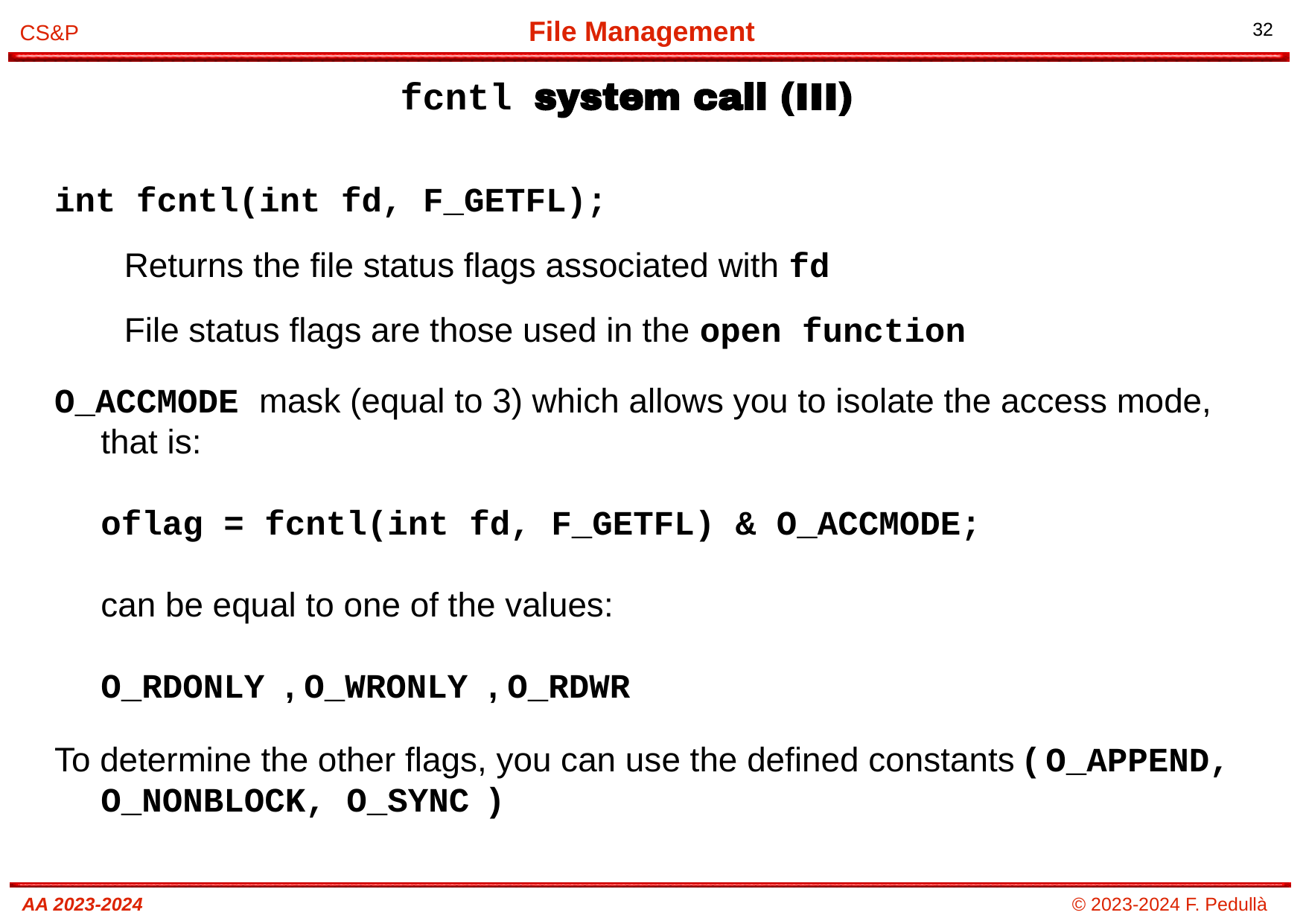

fcntl system call (III)
# int fcntl(int fd, F_GETFL);
Returns the file status flags associated with fd
File status flags are those used in the open function
O_ACCMODE mask (equal to 3) which allows you to isolate the access mode, that is:
oflag = fcntl(int fd, F_GETFL) & O_ACCMODE;
can be equal to one of the values:
O_RDONLY , O_WRONLY , O_RDWR
To determine the other flags, you can use the defined constants ( O_APPEND, O_NONBLOCK, O_SYNC )